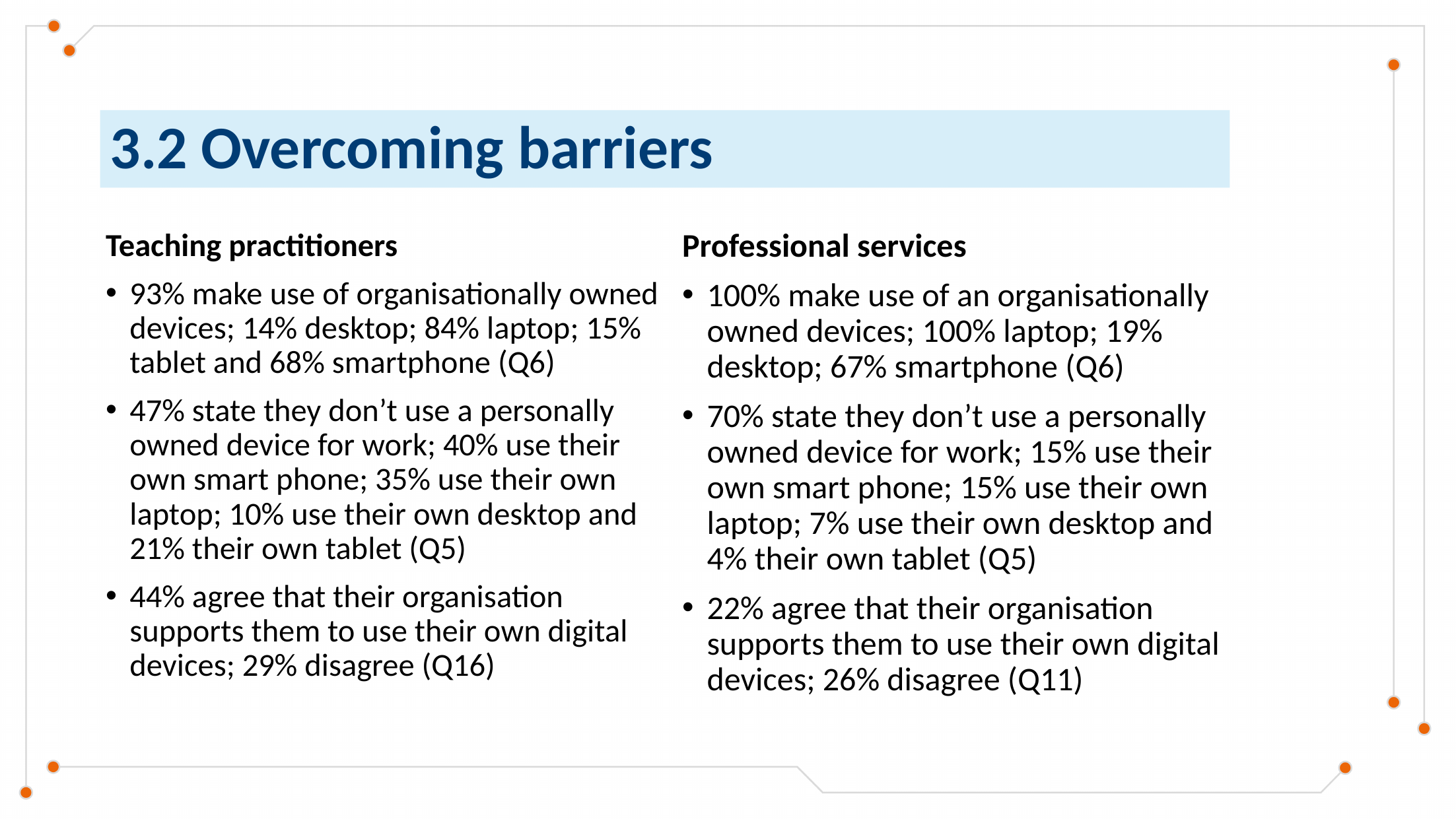

# 3.2 Overcoming barriers
Teaching practitioners
93% make use of organisationally owned devices; 14% desktop; 84% laptop; 15% tablet and 68% smartphone (Q6)
47% state they don’t use a personally owned device for work; 40% use their own smart phone; 35% use their own laptop; 10% use their own desktop and 21% their own tablet (Q5)
44% agree that their organisation supports them to use their own digital devices; 29% disagree (Q16)

Professional services
100% make use of an organisationally owned devices; 100% laptop; 19% desktop; 67% smartphone (Q6)
70% state they don’t use a personally owned device for work; 15% use their own smart phone; 15% use their own laptop; 7% use their own desktop and 4% their own tablet (Q5)
22% agree that their organisation supports them to use their own digital devices; 26% disagree (Q11)